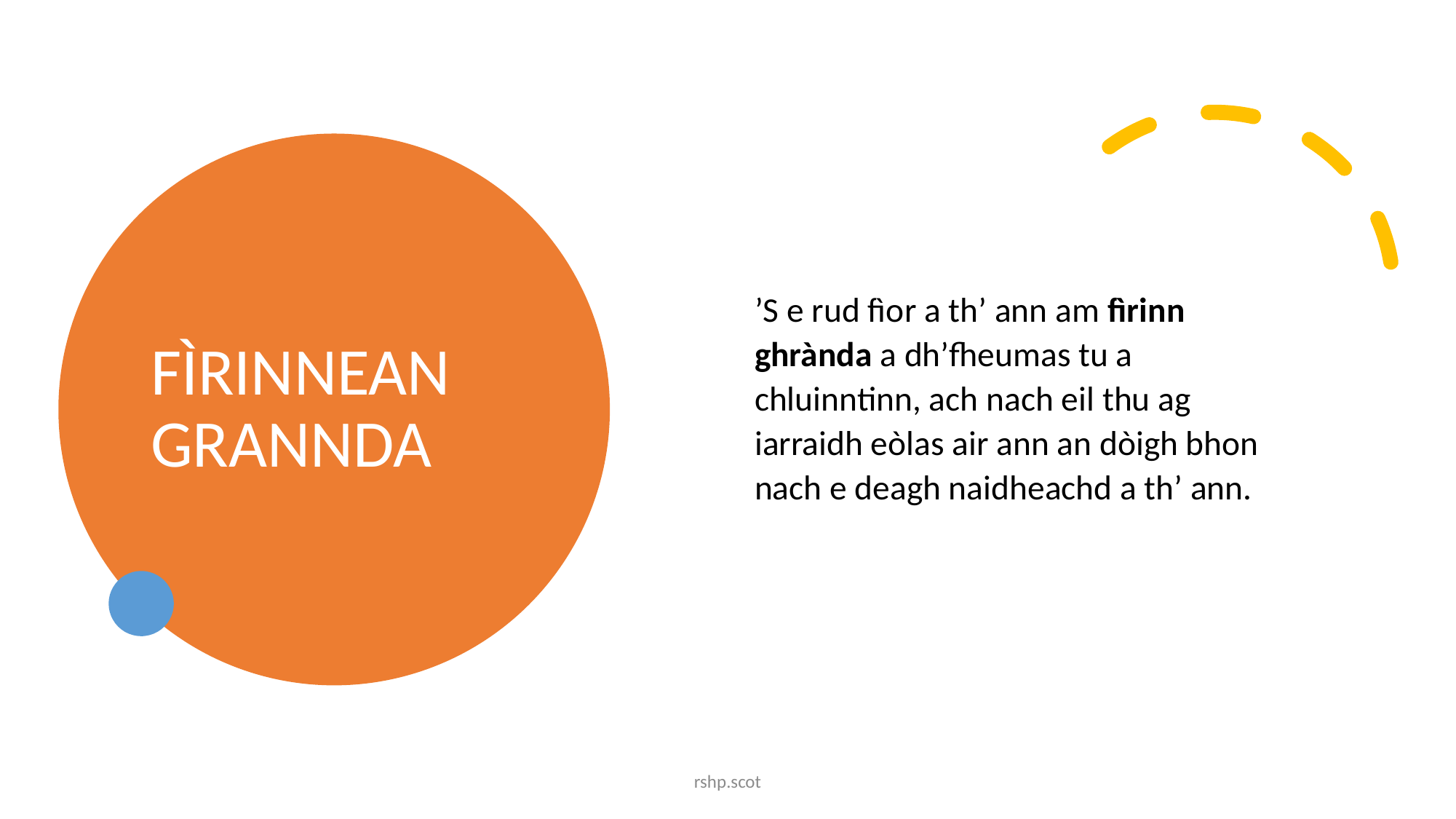

’S e rud fìor a th’ ann am fìrinn ghrànda a dh’fheumas tu a chluinntinn, ach nach eil thu ag iarraidh eòlas air ann an dòigh bhon nach e deagh naidheachd a th’ ann.

FÌRINNEAN GRANNDA

rshp.scot